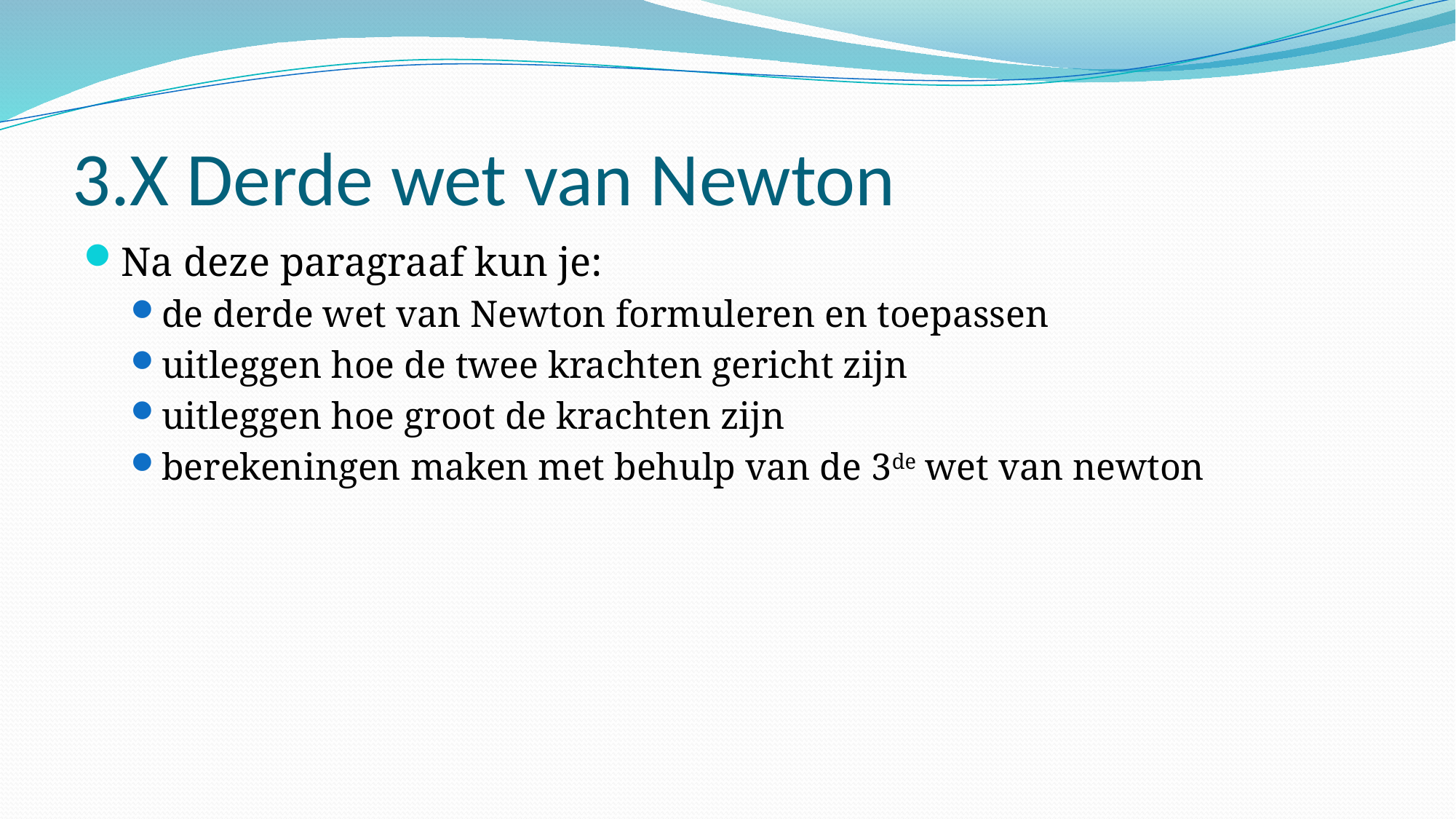

# 3.X Derde wet van Newton
Na deze paragraaf kun je:
de derde wet van Newton formuleren en toepassen
uitleggen hoe de twee krachten gericht zijn
uitleggen hoe groot de krachten zijn
berekeningen maken met behulp van de 3de wet van newton